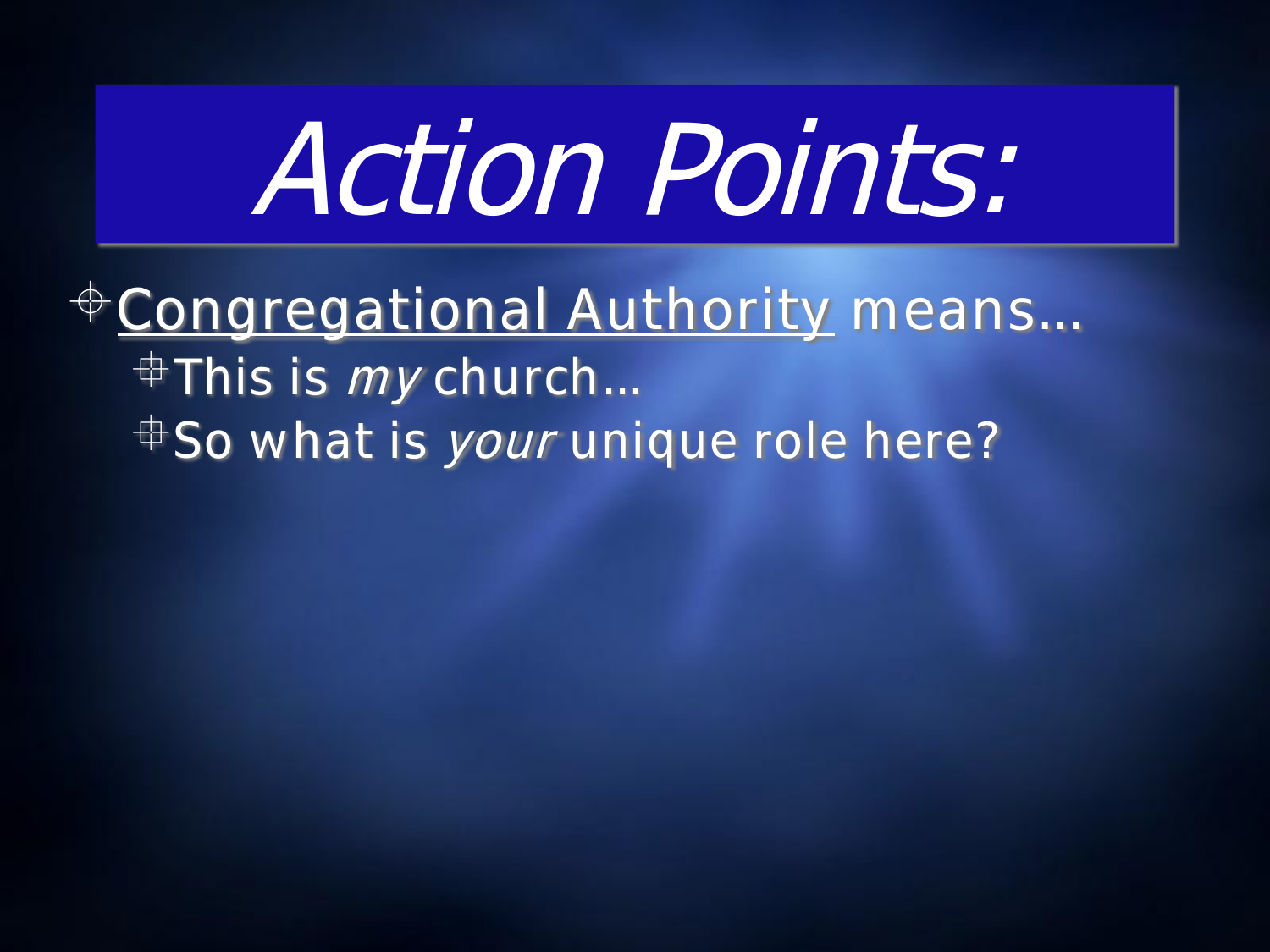

# Action Points:
Congregational Authority means…
This is my church…
So what is your unique role here?